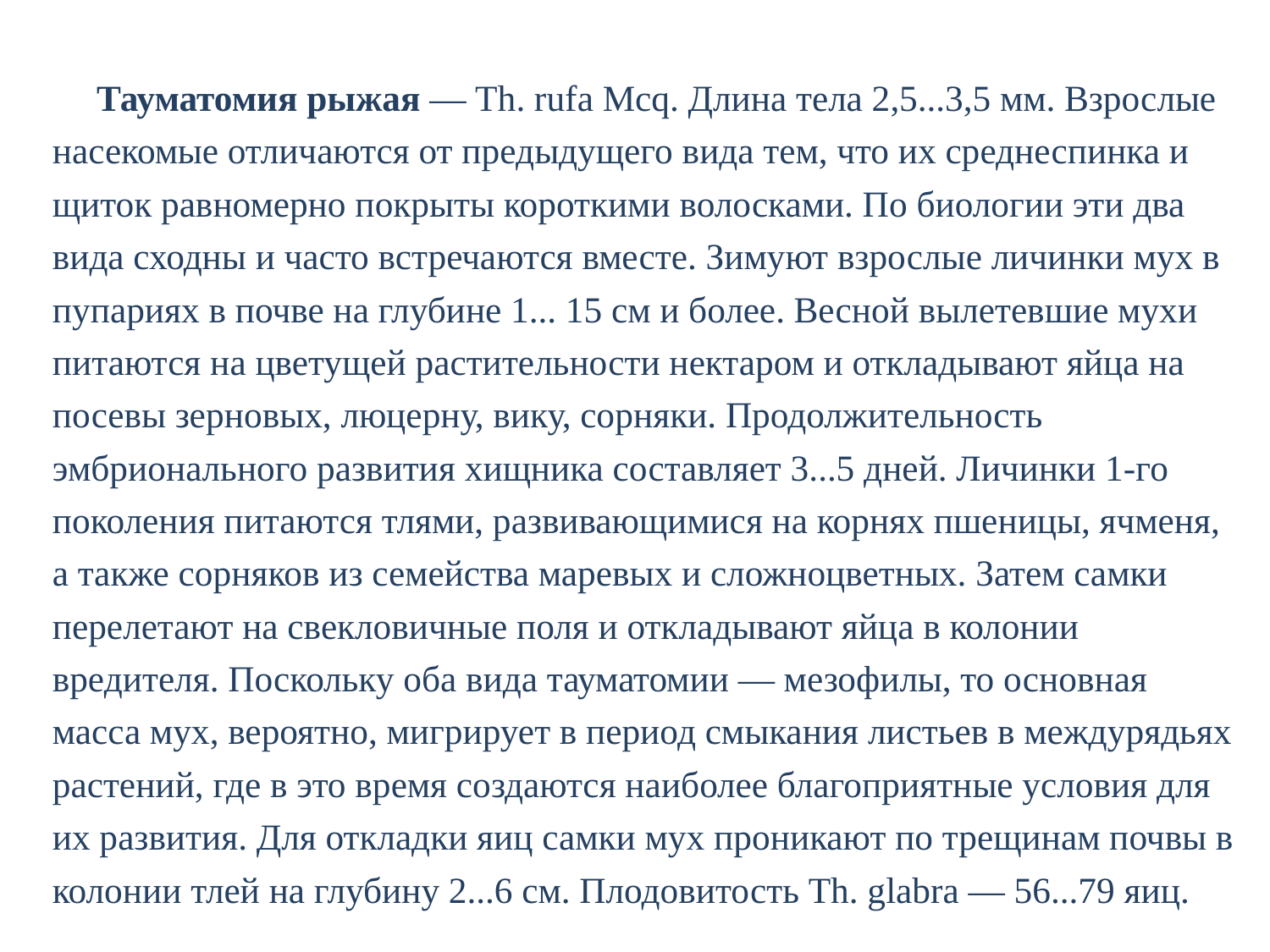

Тауматомия рыжая — Th. rufa Mcq. Длина тела 2,5...3,5 мм. Взрослые насекомые отличаются от предыдущего вида тем, что их среднеспинка и щиток равномерно покрыты короткими волосками. По биологии эти два вида сходны и часто встречаются вместе. Зимуют взрослые личинки мух в пупариях в почве на глубине 1... 15 см и более. Весной вылетевшие мухи питаются на цветущей растительности нектаром и откладывают яйца на посевы зерновых, люцерну, вику, сорняки. Продолжительность эмбрионального развития хищника составляет 3...5 дней. Личинки 1-го поколения питаются тлями, развивающимися на корнях пшеницы, ячменя, а также сорняков из семейства маревых и сложноцветных. Затем самки перелетают на свекловичные поля и откладывают яйца в колонии вредителя. Поскольку оба вида тауматомии — мезофилы, то основная масса мух, вероятно, мигрирует в период смыкания листьев в междурядьях растений, где в это время создаются наиболее благоприятные условия для их развития. Для откладки яиц самки мух проникают по трещинам почвы в колонии тлей на глубину 2...6 см. Плодовитость Th. glabra — 56...79 яиц.